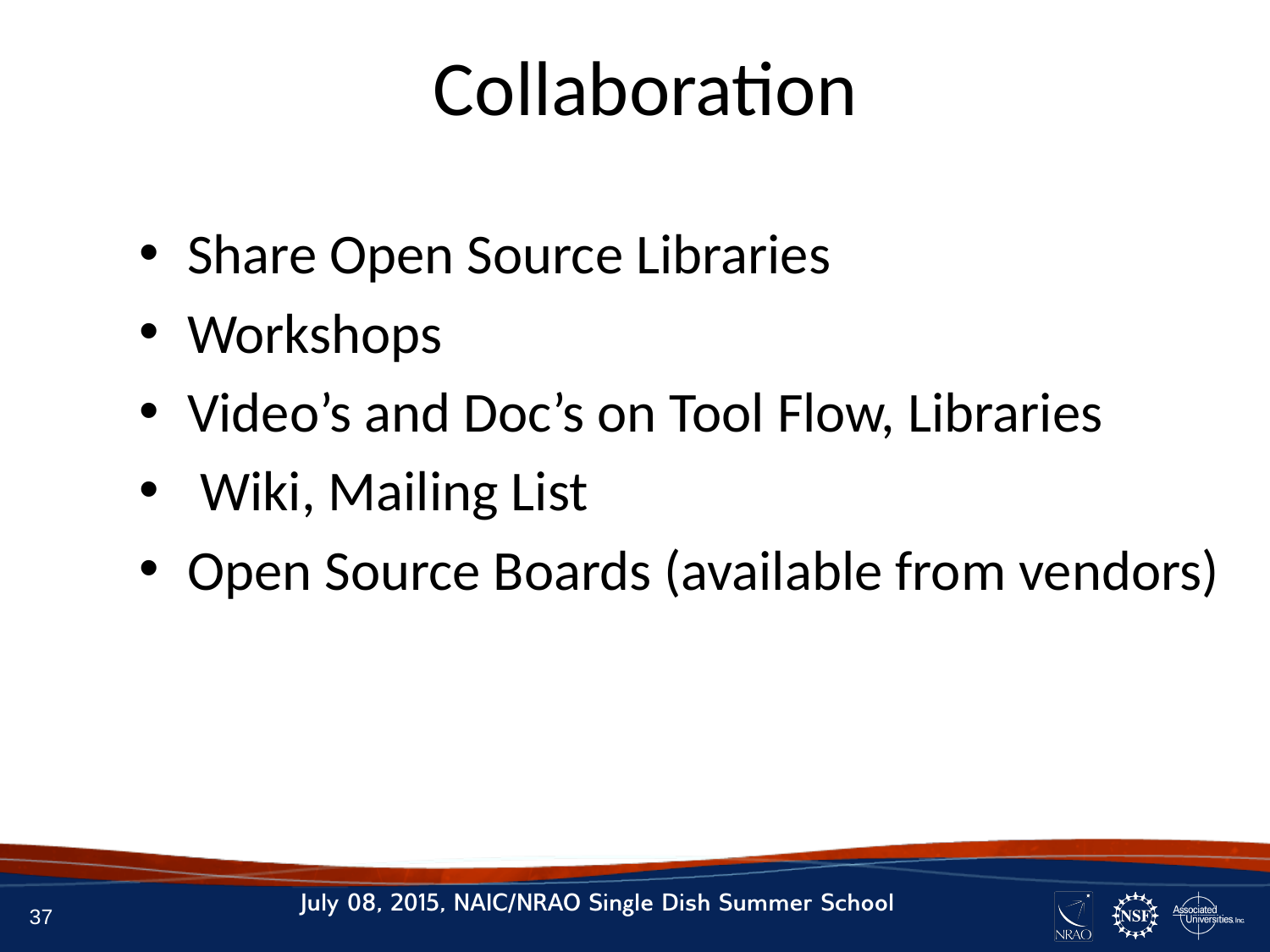

# Collaboration
Share Open Source Libraries
Workshops
Video’s and Doc’s on Tool Flow, Libraries
 Wiki, Mailing List
Open Source Boards (available from vendors)